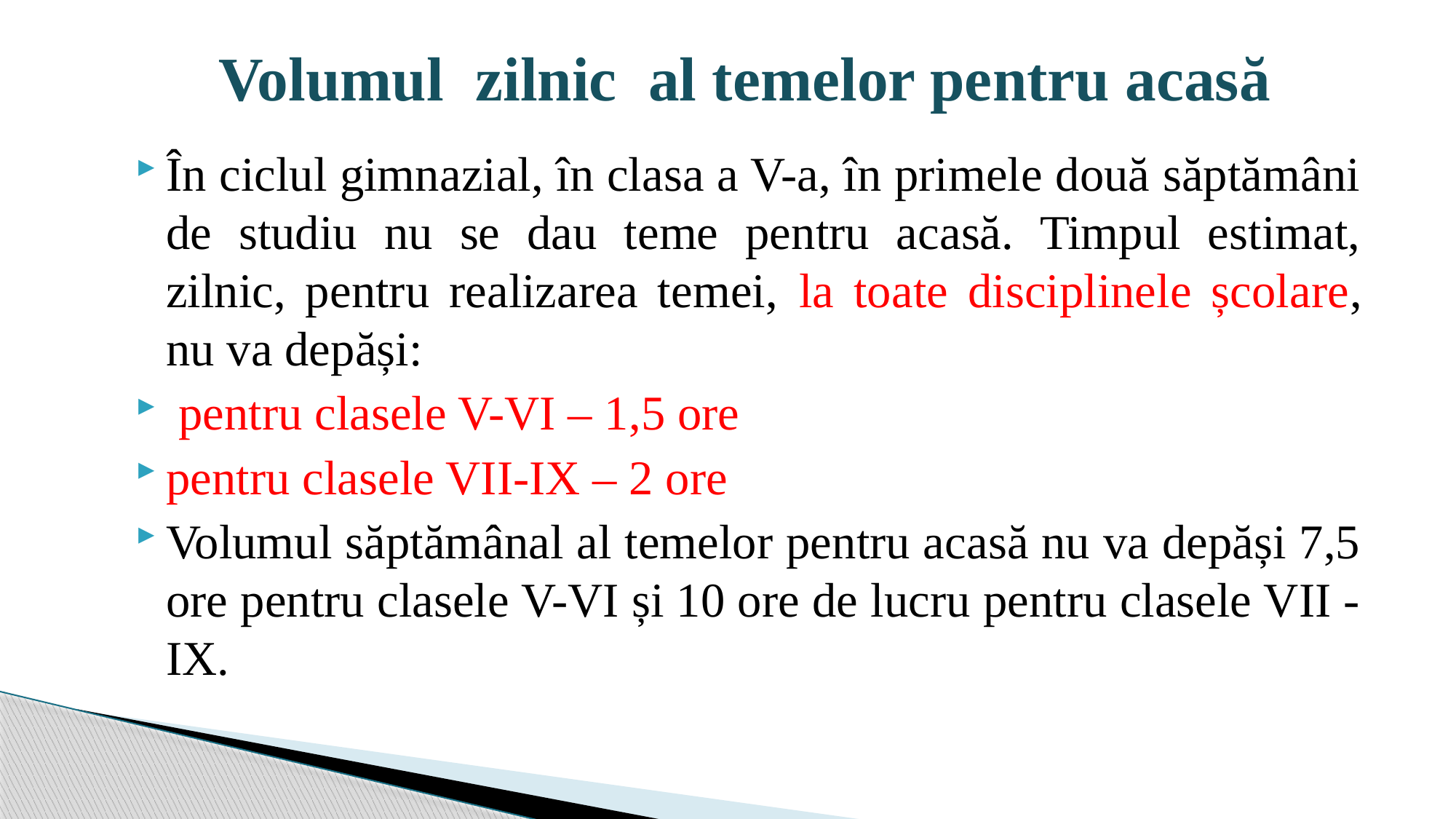

# Volumul  zilnic  al temelor pentru acasă
În ciclul gimnazial, în clasa a V-a, în primele două săptămâni de studiu nu se dau teme pentru acasă. Timpul estimat, zilnic, pentru realizarea temei, la toate disciplinele școlare, nu va depăși:
 pentru clasele V-VI – 1,5 ore
pentru clasele VII-IX – 2 ore
Volumul săptămânal al temelor pentru acasă nu va depăși 7,5 ore pentru clasele V-VI și 10 ore de lucru pentru clasele VII - IX.